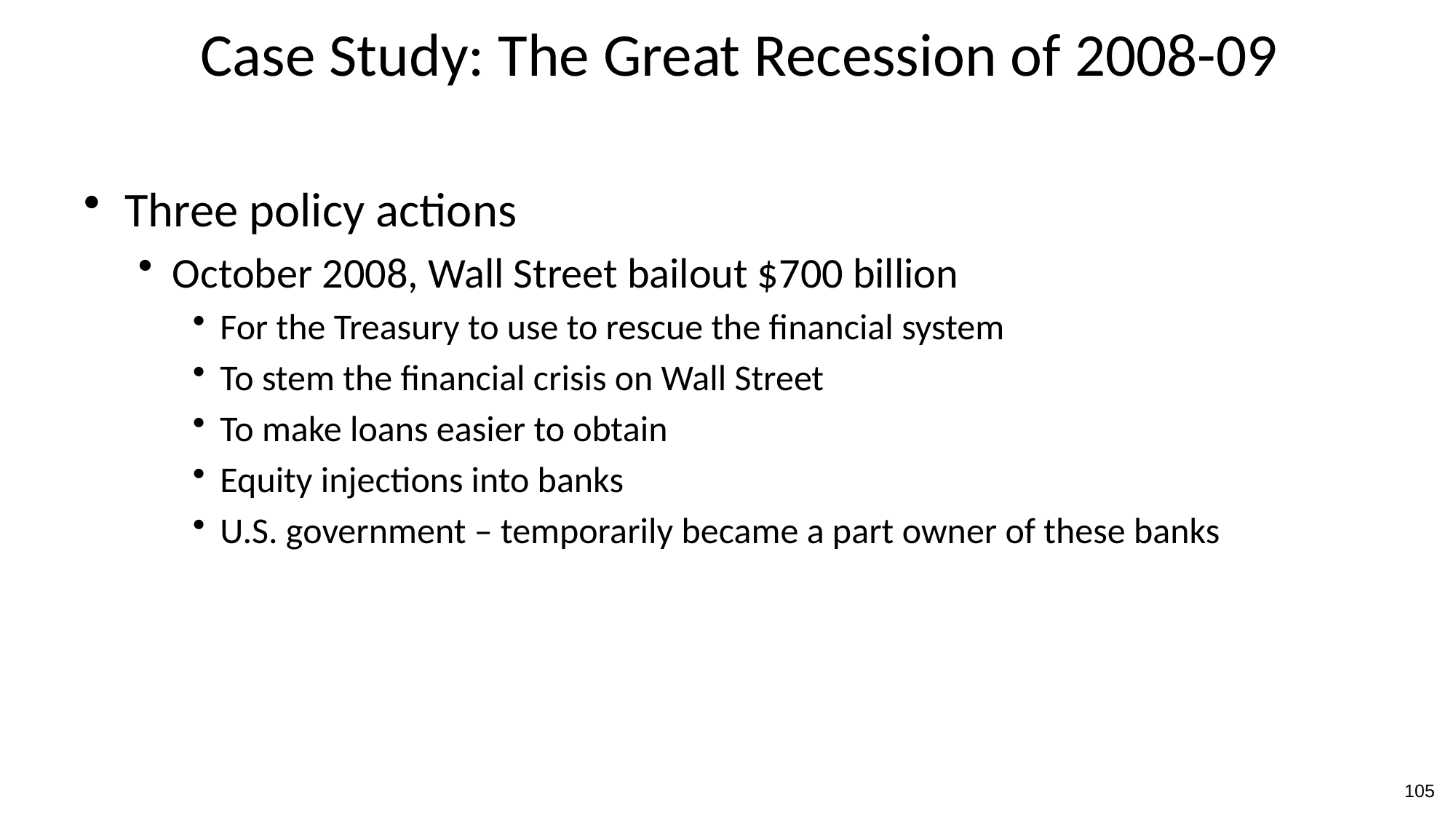

# Case Study: The Great Recession of 2008-09
Three policy actions
October 2008, Wall Street bailout $700 billion
For the Treasury to use to rescue the financial system
To stem the financial crisis on Wall Street
To make loans easier to obtain
Equity injections into banks
U.S. government – temporarily became a part owner of these banks
105